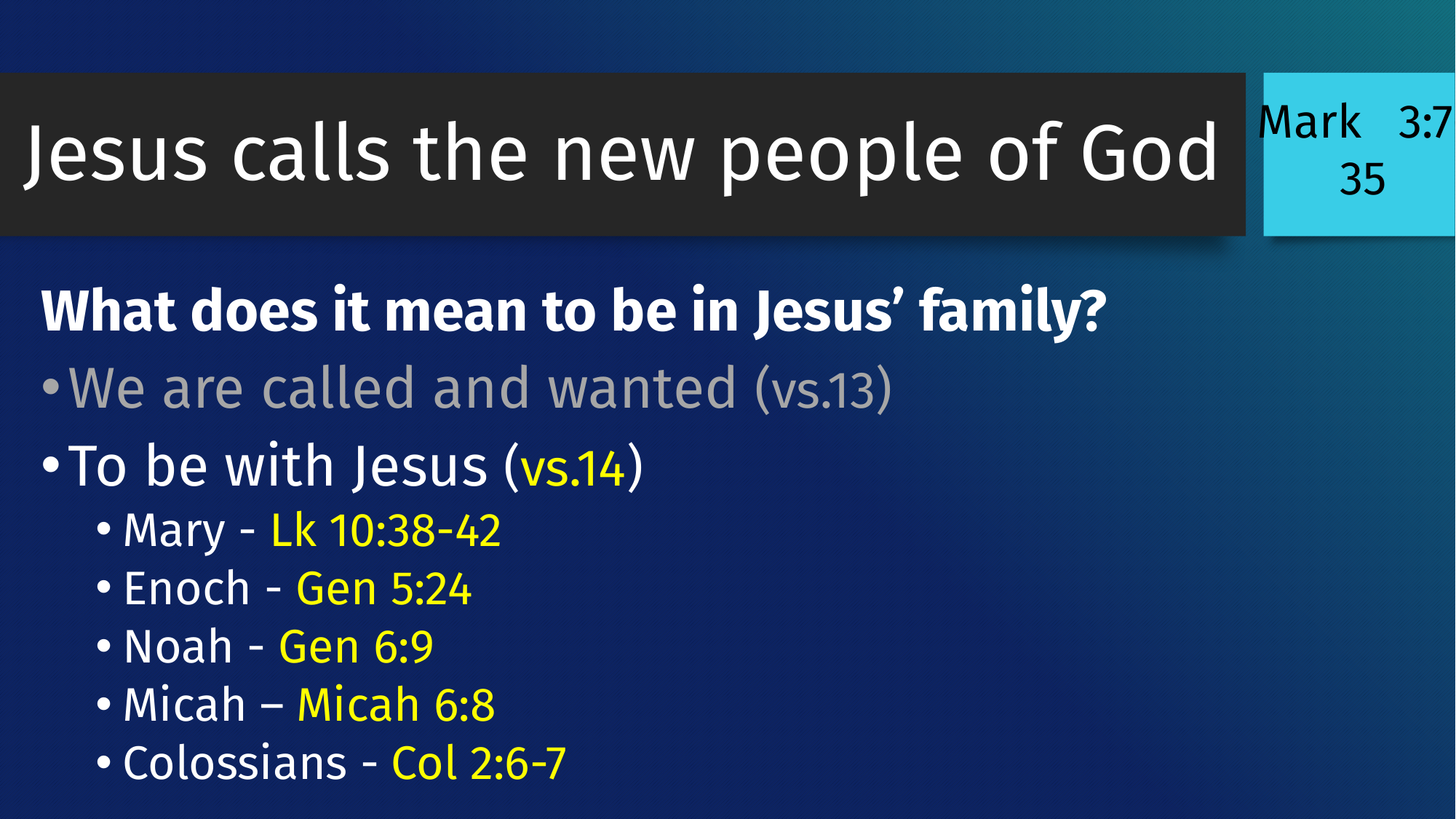

Mark   3:7-35
# Jesus calls the new people of God
What does it mean to be in Jesus’ family?
We are called and wanted (vs.13)
To be with Jesus (vs.14)
Mary - Lk 10:38-42
Enoch - Gen 5:24
Noah - Gen 6:9
Micah – Micah 6:8
Colossians - Col 2:6-7